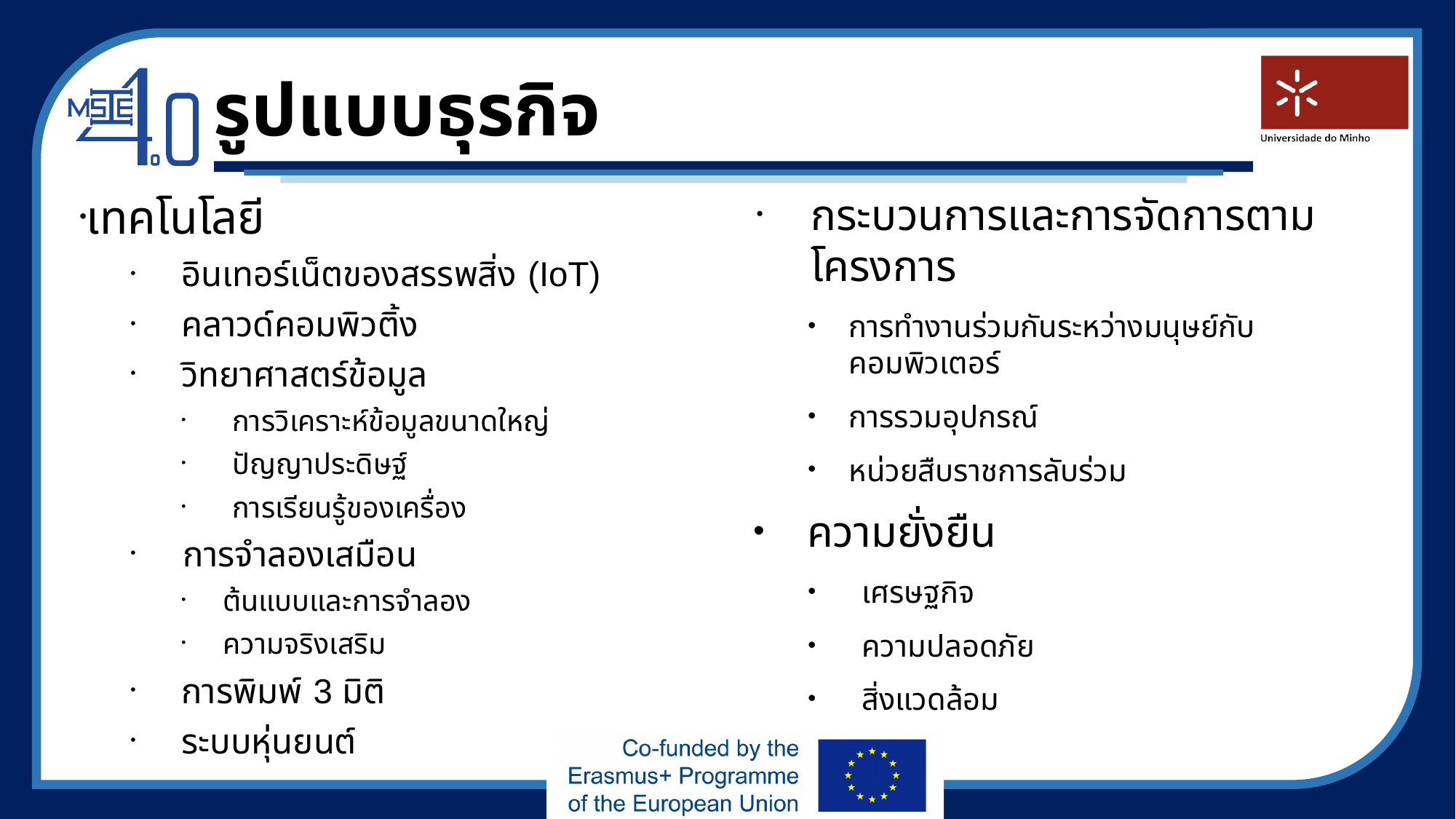

รูปแบบธุรกิจ
เทคโนโลยี
อินเทอร์เน็ตของสรรพสิ่ง (IoT)
คลาวด์คอมพิวติ้ง
วิทยาศาสตร์ข้อมูล
การวิเคราะห์ข้อมูลขนาดใหญ่
ปัญญาประดิษฐ์
การเรียนรู้ของเครื่อง
การจําลองเสมือน
ต้นแบบและการจำลอง
ความจริงเสริม
การพิมพ์ 3 มิติ
ระบบหุ่นยนต์
กระบวนการและการจัดการตามโครงการ
การทำงานร่วมกันระหว่างมนุษย์กับคอมพิวเตอร์
การรวมอุปกรณ์
หน่วยสืบราชการลับร่วม
ความยั่งยืน
เศรษฐกิจ
ความปลอดภัย
สิ่งแวดล้อม